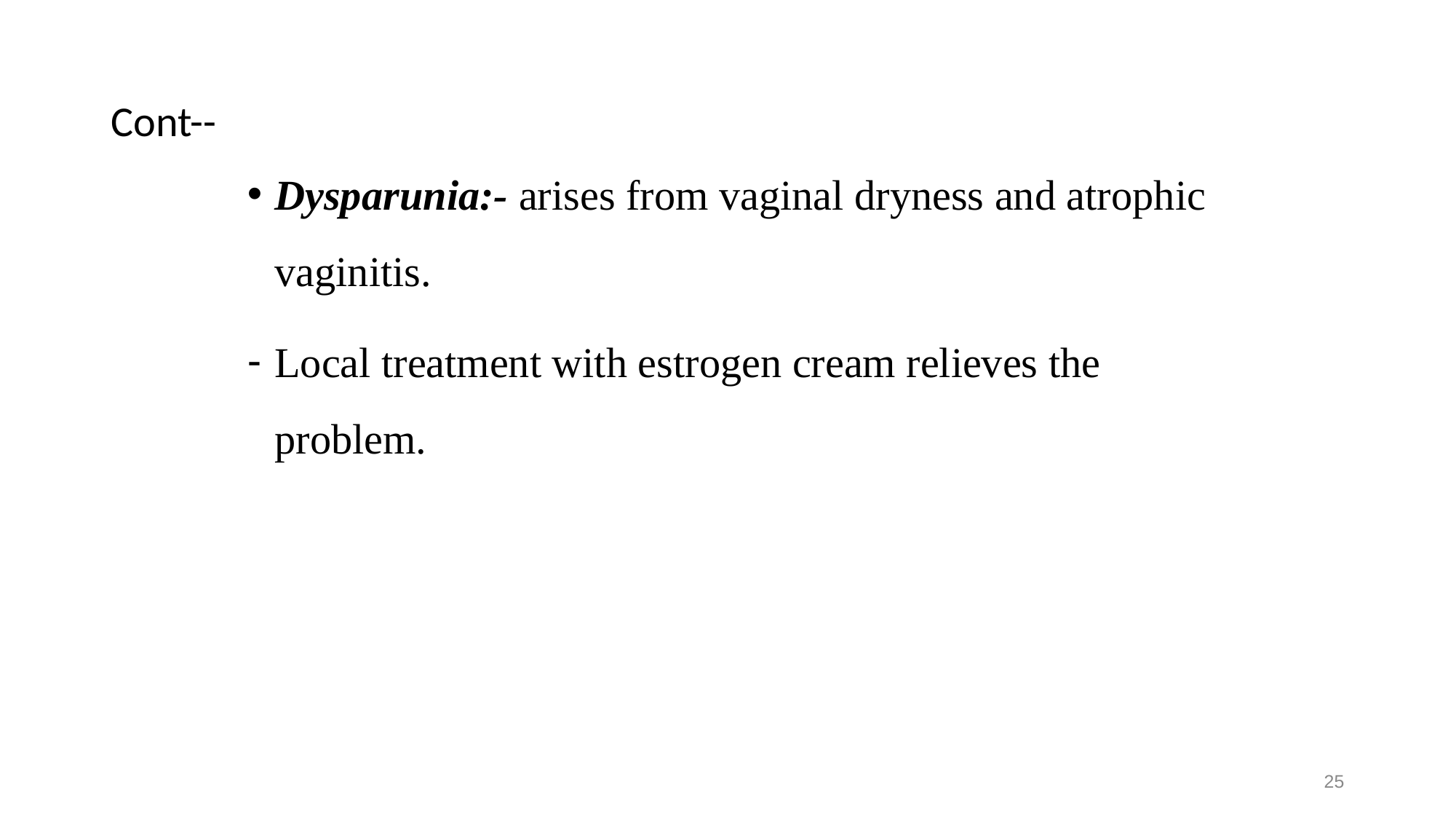

# Cont--
Dysparunia:- arises from vaginal dryness and atrophic vaginitis.
Local treatment with estrogen cream relieves the problem.
25